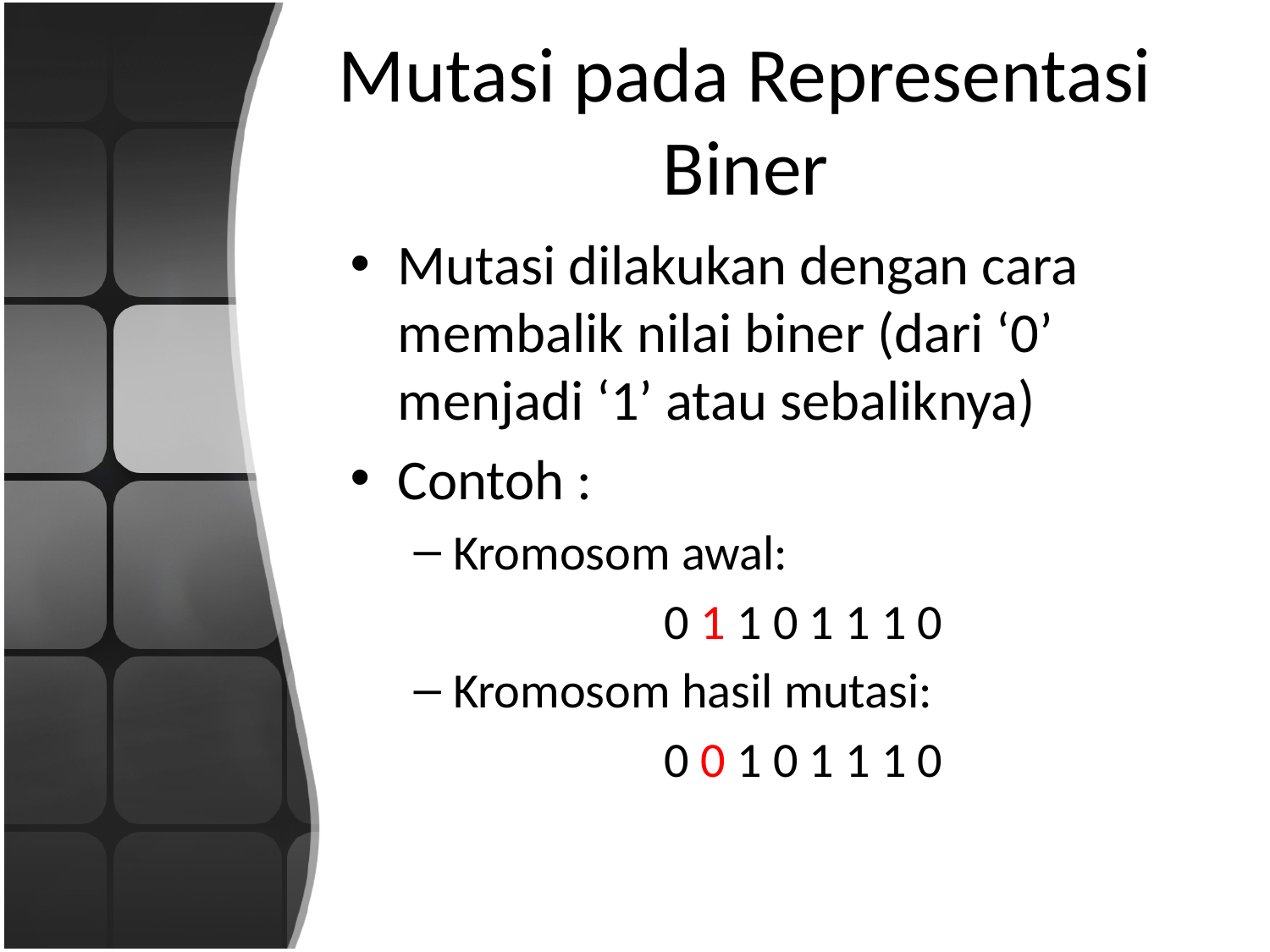

# Mutasi pada Representasi Biner
Mutasi dilakukan dengan cara membalik nilai biner (dari ‘0’ menjadi ‘1’ atau sebaliknya)
Contoh :
Kromosom awal:
0 1 1 0 1 1 1 0
Kromosom hasil mutasi:
0 0 1 0 1 1 1 0